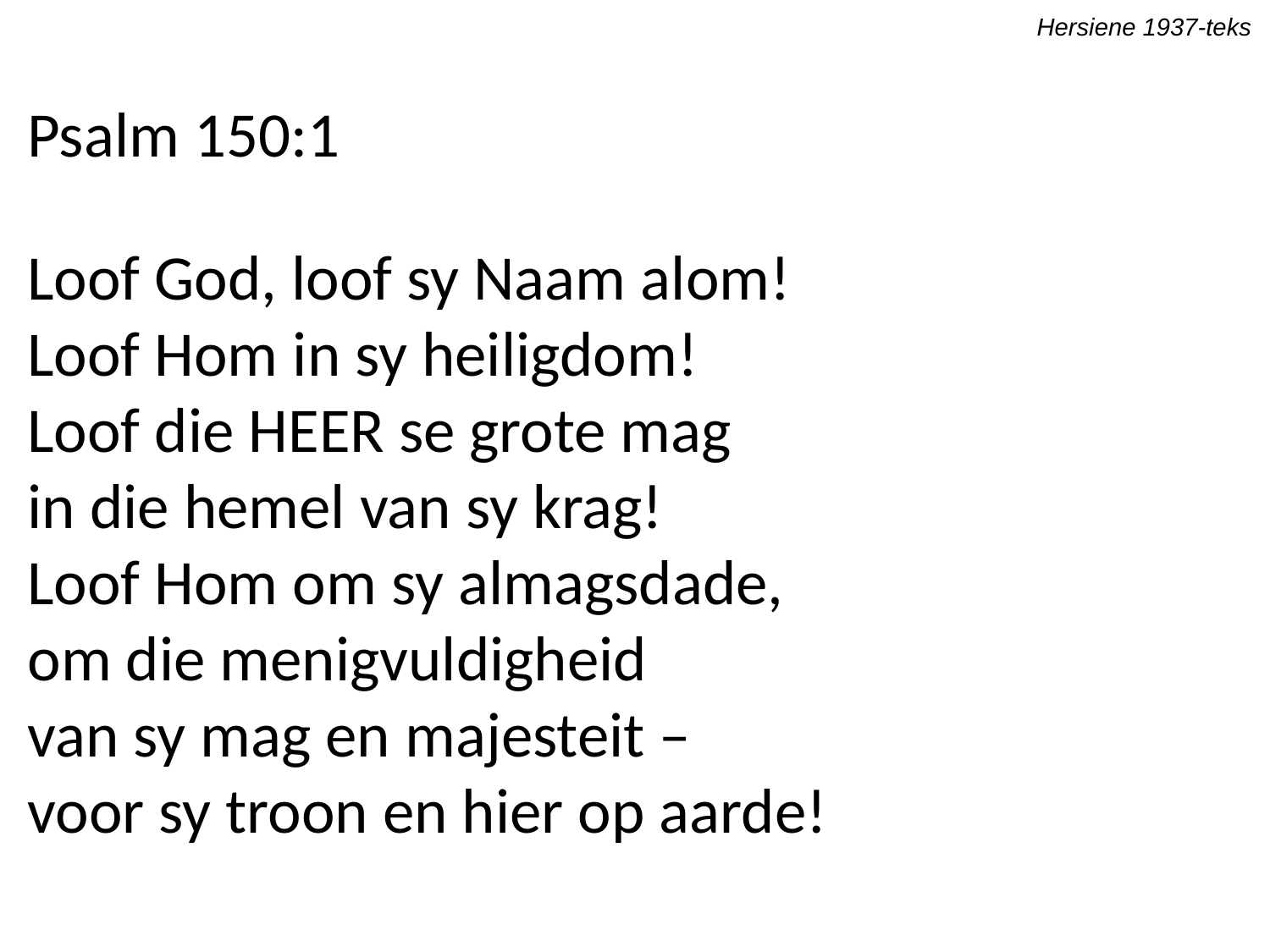

Hersiene 1937-teks
Psalm 150:1

Loof God, loof sy Naam alom!
Loof Hom in sy heiligdom!
Loof die Heer se grote mag
in die hemel van sy krag!
Loof Hom om sy almagsdade,
om die menigvuldigheid
van sy mag en majesteit –
voor sy troon en hier op aarde!